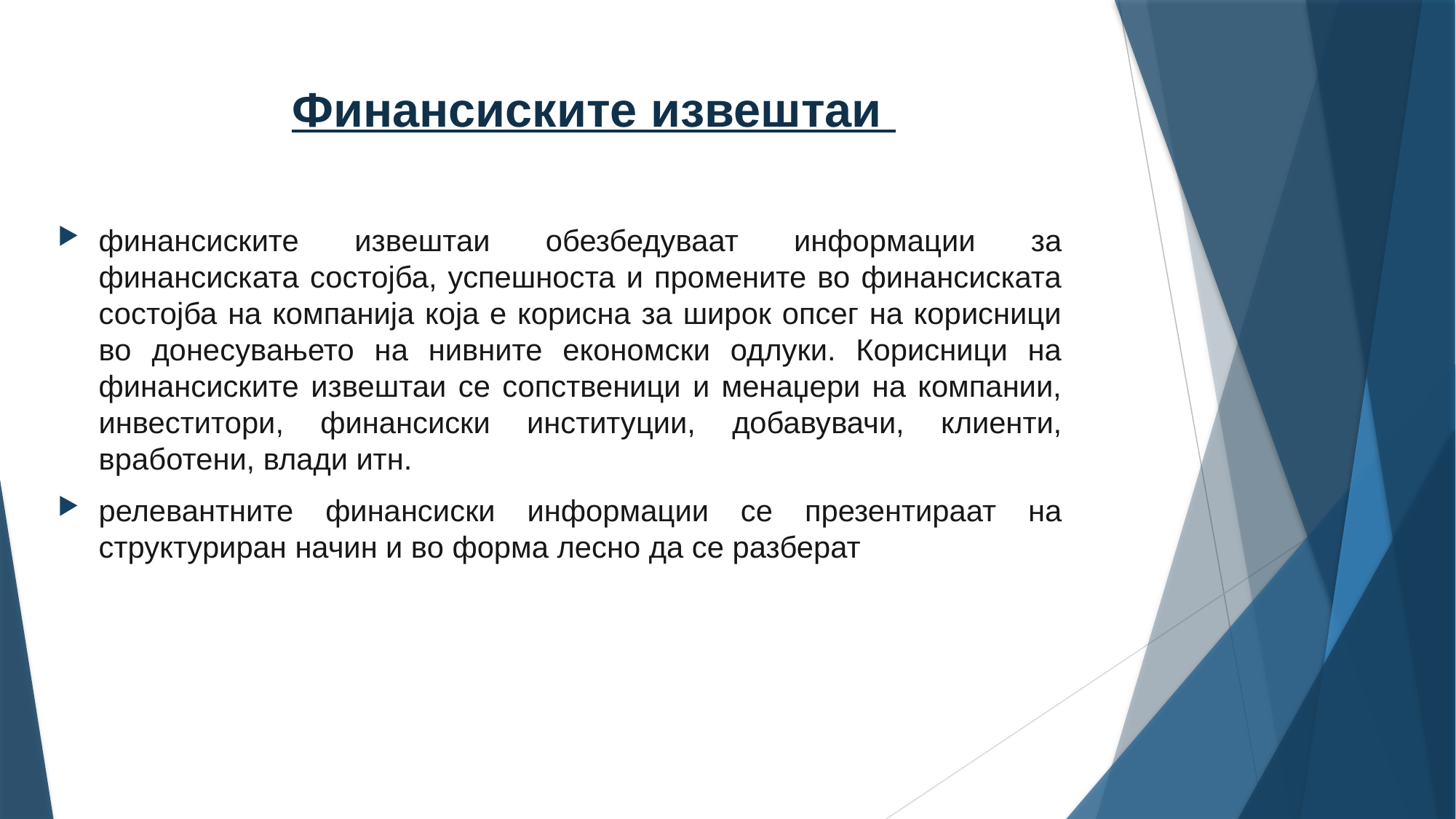

# Финансиските извештаи
финансиските извештаи обезбедуваат информации за финансиската состојба, успешноста и промените во финансиската состојба на компанија која е корисна за широк опсег на корисници во донесувањето на нивните економски одлуки. Корисници на финансиските извештаи се сопственици и менаџери на компании, инвеститори, финансиски институции, добавувачи, клиенти, вработени, влади итн.
релевантните финансиски информации се презентираат на структуриран начин и во форма лесно да се разберат